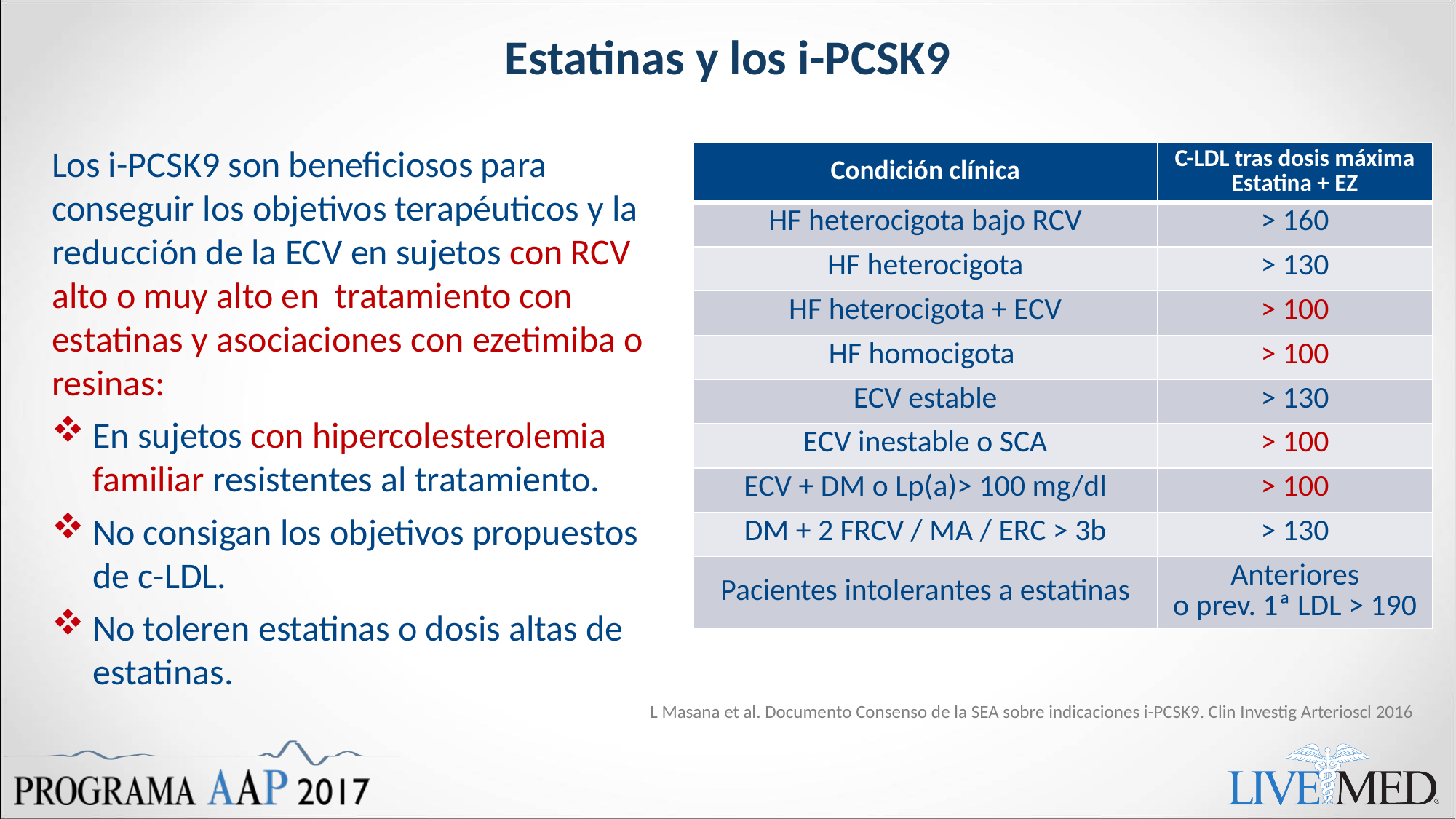

# Estatinas y los i-PCSK9
Los i-PCSK9 son beneficiosos para conseguir los objetivos terapéuticos y la reducción de la ECV en sujetos con RCV alto o muy alto en  tratamiento con estatinas y asociaciones con ezetimiba o resinas:
En sujetos con hipercolesterolemia familiar resistentes al tratamiento.
No consigan los objetivos propuestos de c-LDL.
No toleren estatinas o dosis altas de estatinas.
| Condición clínica | C-LDL tras dosis máxima Estatina + EZ |
| --- | --- |
| HF heterocigota bajo RCV | > 160 |
| HF heterocigota | > 130 |
| HF heterocigota + ECV | > 100 |
| HF homocigota | > 100 |
| ECV estable | > 130 |
| ECV inestable o SCA | > 100 |
| ECV + DM o Lp(a)> 100 mg/dl | > 100 |
| DM + 2 FRCV / MA / ERC > 3b | > 130 |
| Pacientes intolerantes a estatinas | Anteriores o prev. 1ª LDL > 190 |
L Masana et al. Documento Consenso de la SEA sobre indicaciones i-PCSK9. Clin Investig Arterioscl 2016